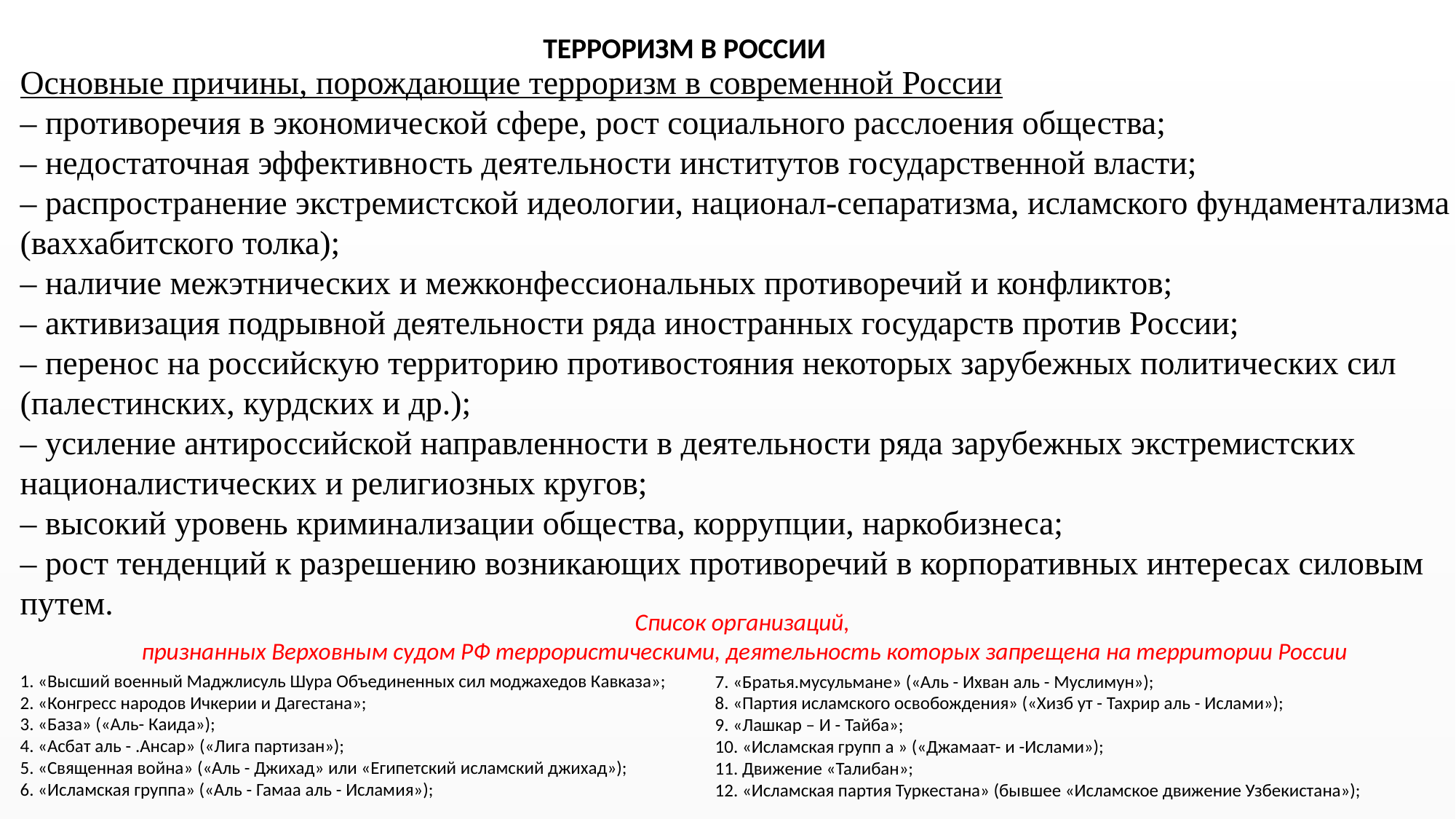

ТЕРРОРИЗМ В РОССИИ
Основные причины, порождающие терроризм в современной России
– противоречия в экономической сфере, рост социального расслоения общества;
– недостаточная эффективность деятельности институтов государственной власти;
– распространение экстремистской идеологии, национал-сепаратизма, исламского фундаментализма (ваххабитского толка);
– наличие межэтнических и межконфессиональных противоречий и конфликтов;
– активизация подрывной деятельности ряда иностранных государств против России;
– перенос на российскую территорию противостояния некоторых зарубежных политических сил (палестинских, курдских и др.);
– усиление антироссийской направленности в деятельности ряда зарубежных экстремистских националистических и религиозных кругов;
– высокий уровень криминализации общества, коррупции, наркобизнеса;
– рост тенденций к разрешению возникающих противоречий в корпоративных интересах силовым путем.
Список организаций,
 признанных Верховным судом РФ террористическими, деятельность которых запрещена на территории России
1. «Высший военный Маджлисуль Шура Объединенных сил моджахедов Кавказа»;
2. «Конгресс народов Ичкерии и Дагестана»;
3. «База» («Аль- Каида»);
4. «Асбат аль - .Ансар» («Лига партизан»);
5. «Священная война» («Аль - Джихад» или «Египетский исламский джихад»);
6. «Исламская группа» («Аль - Гамаа аль - Исламия»);
7. «Братья.мусульмане» («Аль - Ихван аль - Муслимун»);
8. «Партия исламского освобождения» («Хизб ут - Тахрир аль - Ислами»);
9. «Лашкар – И - Тайба»;
10. «Исламская групп а » («Джамаат- и -Ислами»);
11. Движение «Талибан»;
12. «Исламская партия Туркестана» (бывшее «Исламское движение Узбекистана»);